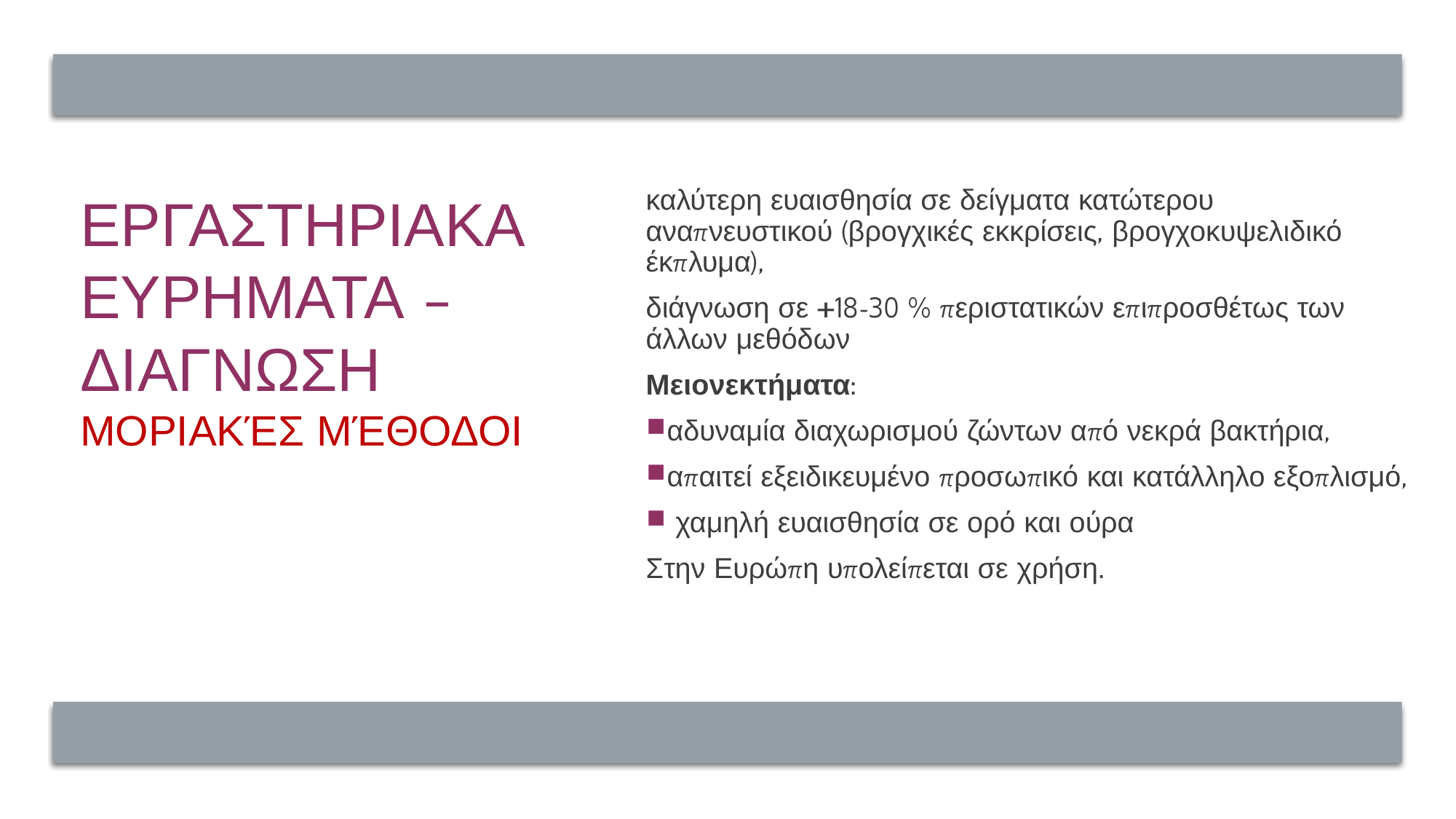

εργαστηριακα ευρηματα – διαγνωση
Μοριακές μέθοδοι
καλύτερη ευαισθησία σε δείγματα κατώτερου αναπνευστικού (βρογχικές εκκρίσεις, βρογχοκυψελιδικό έκπλυμα),
διάγνωση σε +18-30 % περιστατικών επιπροσθέτως των άλλων μεθόδων
Μειονεκτήματα:
αδυναμία διαχωρισμού ζώντων από νεκρά βακτήρια,
απαιτεί εξειδικευμένο προσωπικό και κατάλληλο εξοπλισμό,
 χαμηλή ευαισθησία σε ορό και ούρα
Στην Ευρώπη υπολείπεται σε χρήση.